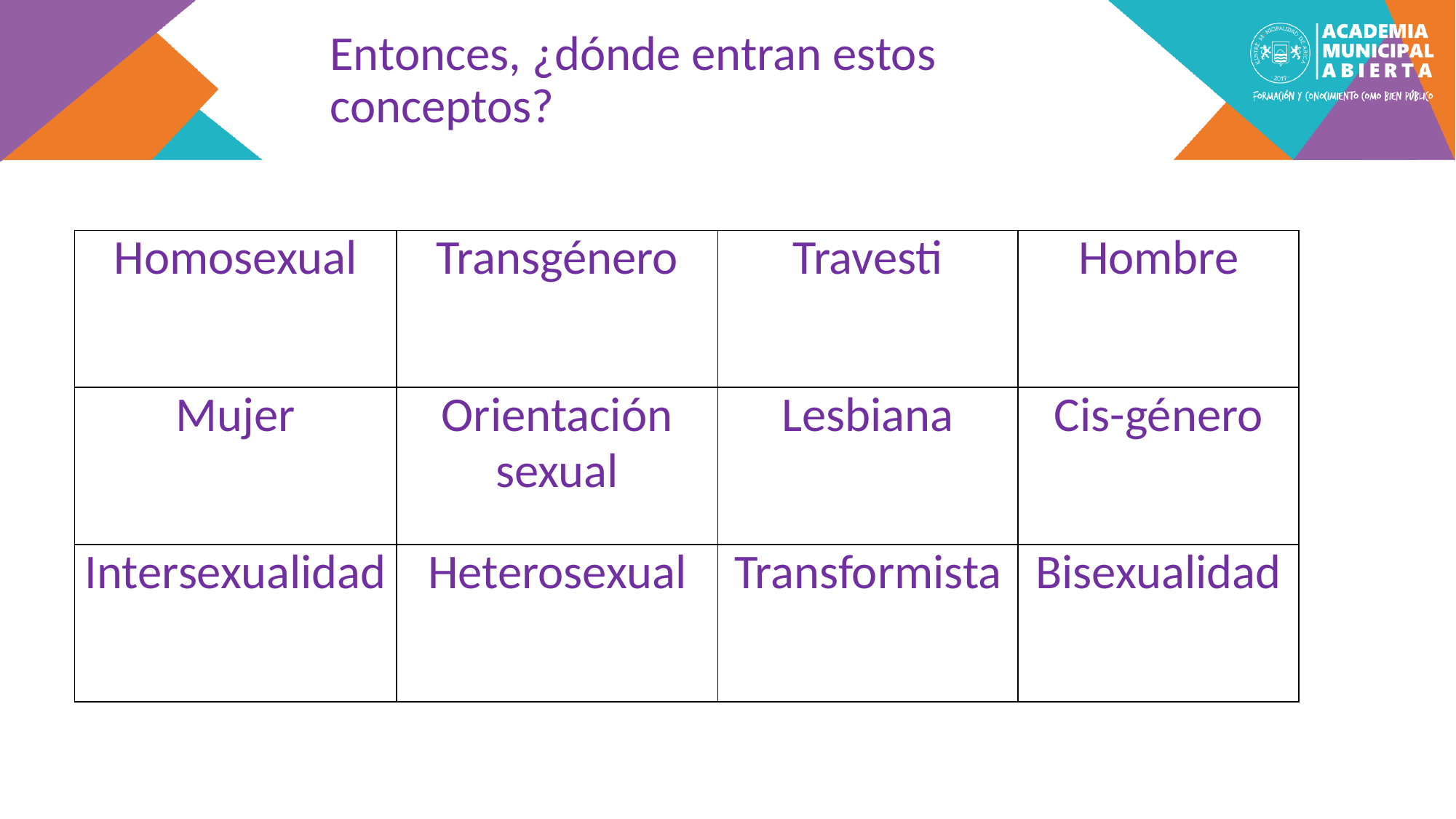

# Entonces, ¿dónde entran estos conceptos?
| Homosexual | Transgénero | Travesti | Hombre |
| --- | --- | --- | --- |
| Mujer | Orientación sexual | Lesbiana | Cis-género |
| Intersexualidad | Heterosexual | Transformista | Bisexualidad |